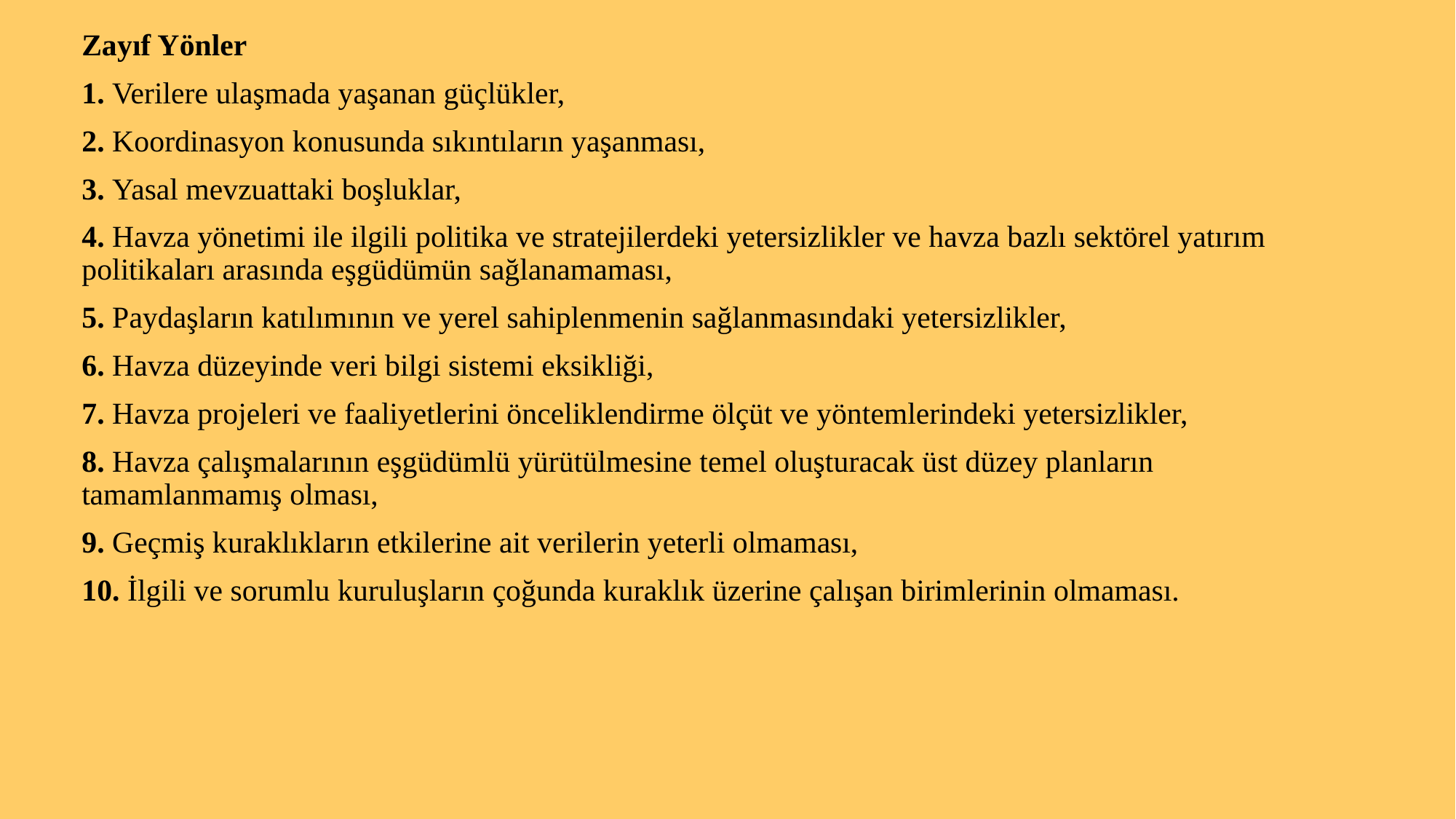

Zayıf Yönler
1. Verilere ulaşmada yaşanan güçlükler,
2. Koordinasyon konusunda sıkıntıların yaşanması,
3. Yasal mevzuattaki boşluklar,
4. Havza yönetimi ile ilgili politika ve stratejilerdeki yetersizlikler ve havza bazlı sektörel yatırım politikaları arasında eşgüdümün sağlanamaması,
5. Paydaşların katılımının ve yerel sahiplenmenin sağlanmasındaki yetersizlikler,
6. Havza düzeyinde veri bilgi sistemi eksikliği,
7. Havza projeleri ve faaliyetlerini önceliklendirme ölçüt ve yöntemlerindeki yetersizlikler,
8. Havza çalışmalarının eşgüdümlü yürütülmesine temel oluşturacak üst düzey planların tamamlanmamış olması,
9. Geçmiş kuraklıkların etkilerine ait verilerin yeterli olmaması,
10. İlgili ve sorumlu kuruluşların çoğunda kuraklık üzerine çalışan birimlerinin olmaması.